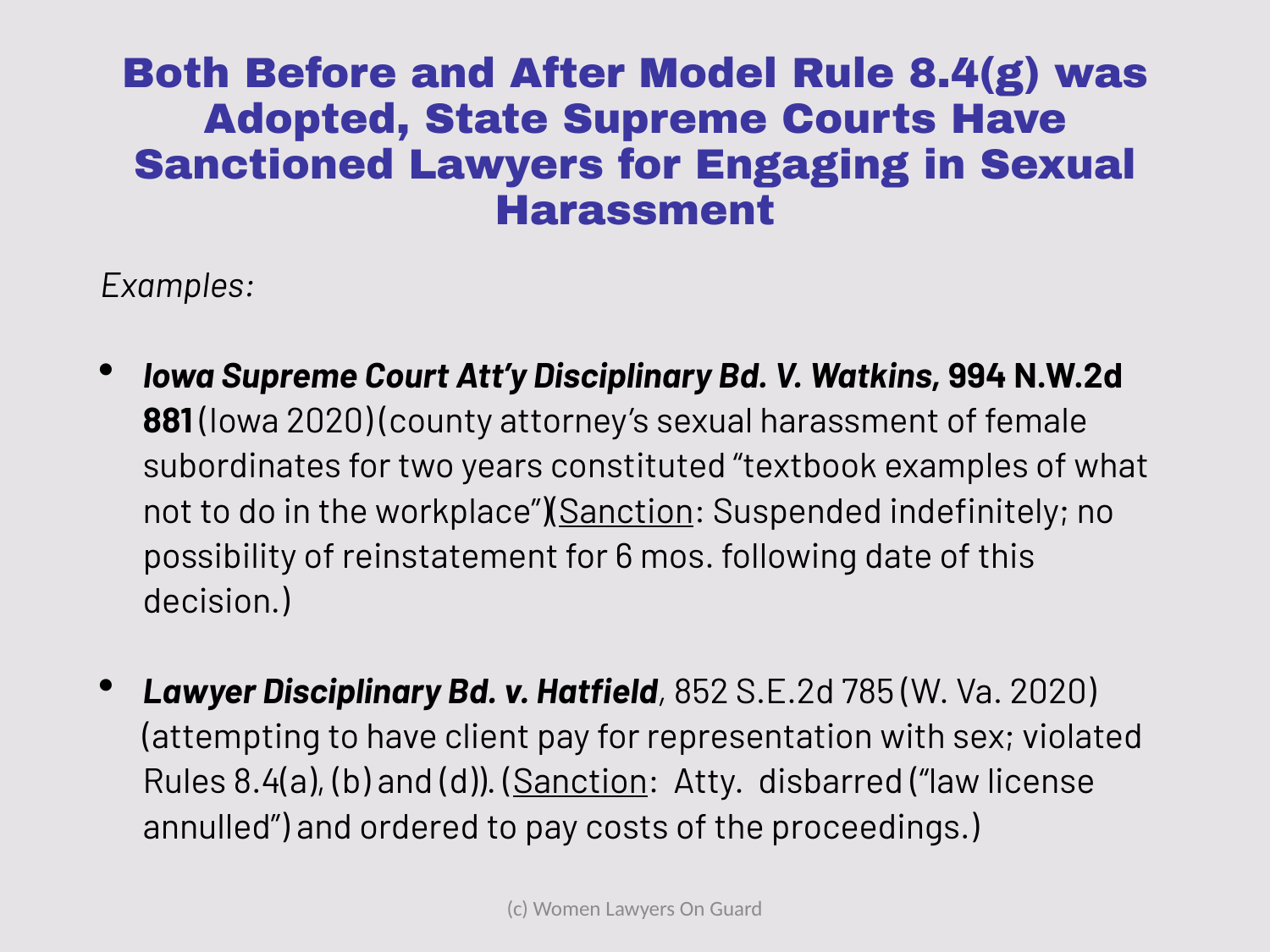

# Both Before and After Model Rule 8.4(g) was Adopted, State Supreme Courts Have Sanctioned Lawyers for Engaging in Sexual Harassment
Examples:

Iowa Supreme Court Att’y Disciplinary Bd. V. Watkins, 994 N.W.2d 881 (Iowa 2020) (county attorney’s sexual harassment of female subordinates for two years constituted “textbook examples of what not to do in the workplace”)(Sanction: Suspended indefinitely; no possibility of reinstatement for 6 mos. following date of this decision.)

Lawyer Disciplinary Bd. v. Hatfield, 852 S.E.2d 785 (W. Va. 2020) (attempting to have client pay for representation with sex; violated Rules 8.4(a), (b) and (d)). (Sanction:  Atty.  disbarred (“law license annulled”) and ordered to pay costs of the proceedings.)

(c) Women Lawyers On Guard